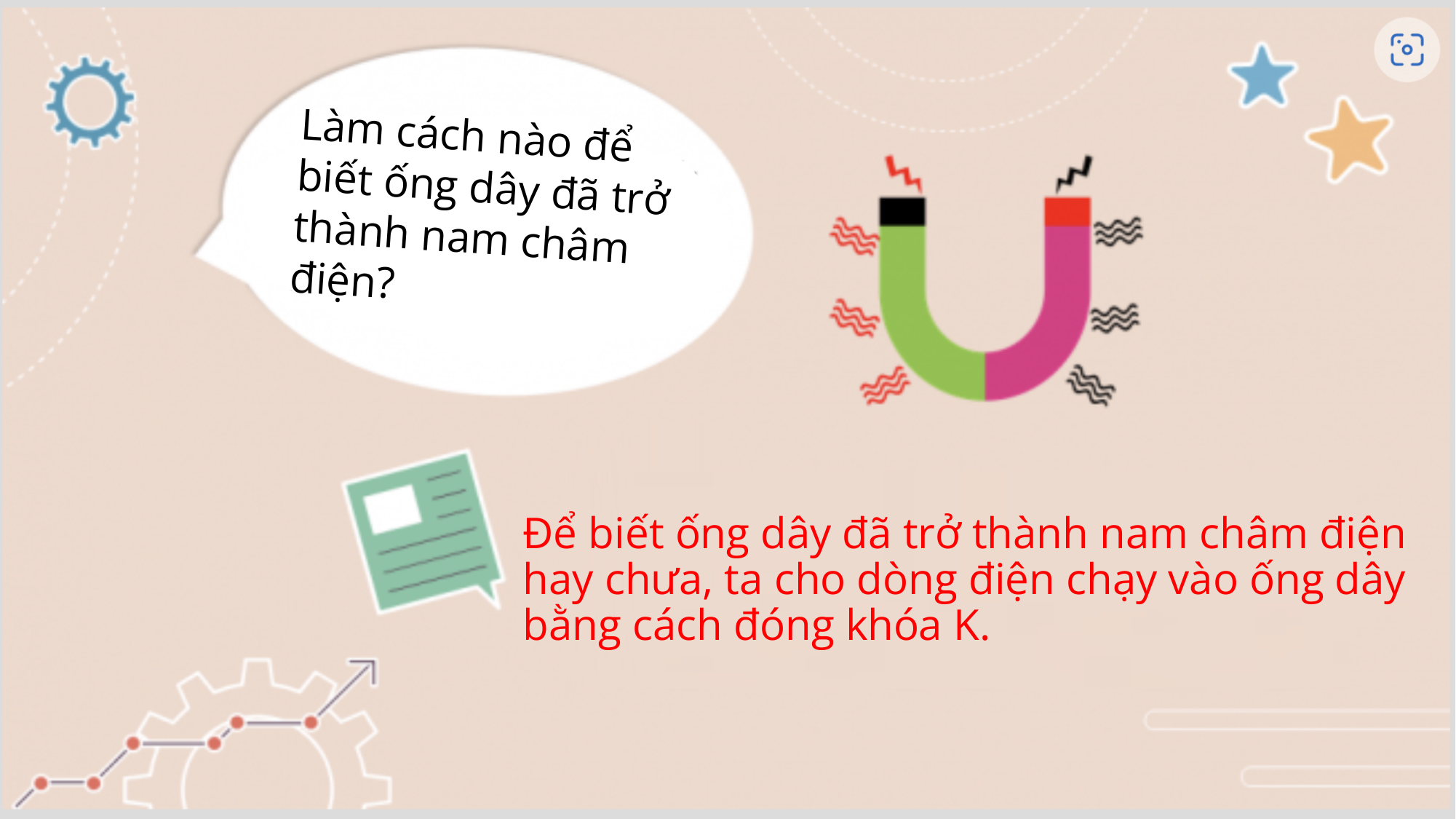

Làm cách nào để biết ống dây đã trở thành nam châm điện?

Để biết ống dây đã trở thành nam châm điện hay chưa, ta cho dòng điện chạy vào ống dây bằng cách đóng khóa K.